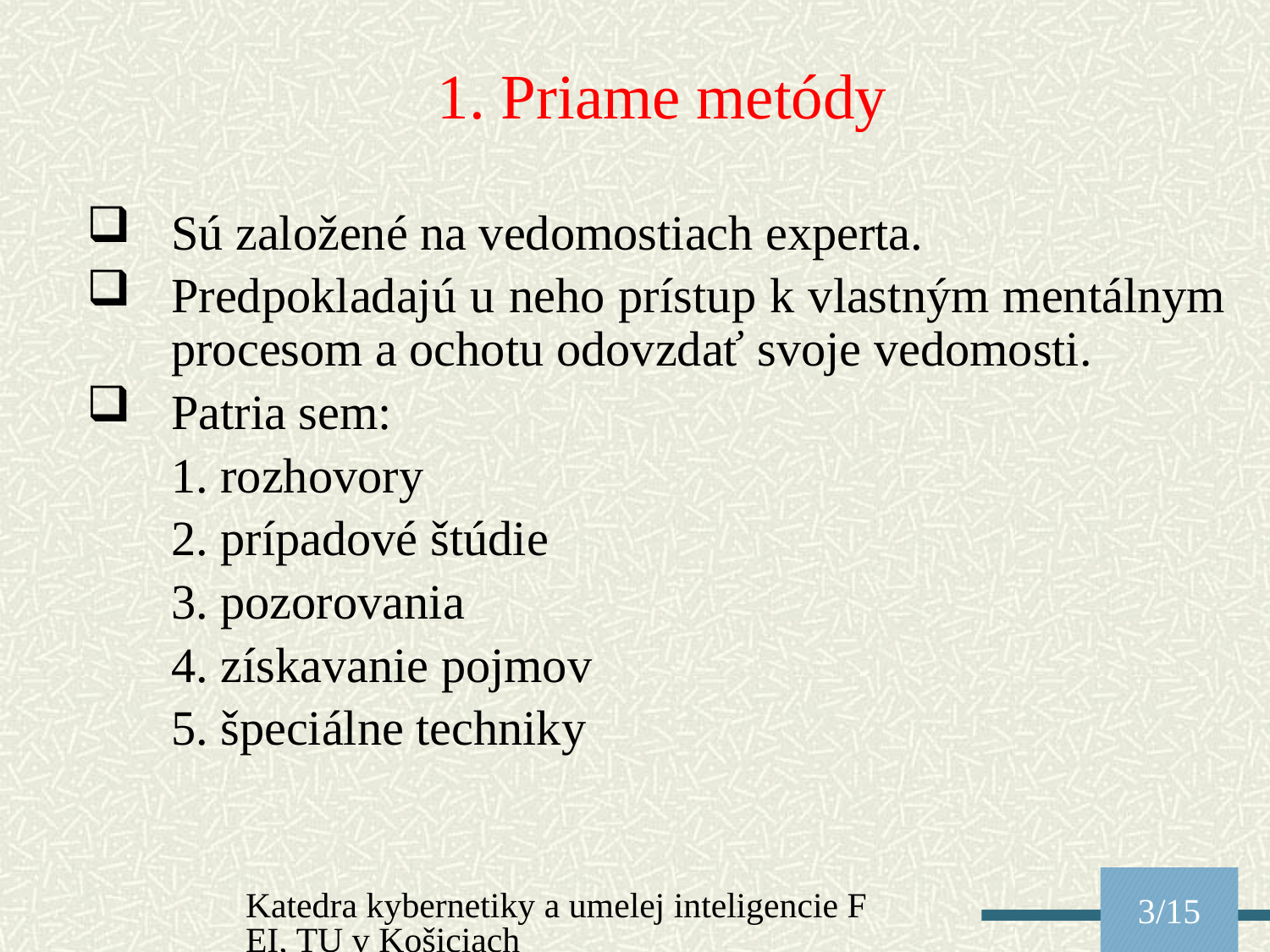

1. Priame metódy
Sú založené na vedomostiach experta.
Predpokladajú u neho prístup k vlastným mentálnym procesom a ochotu odovzdať svoje vedomosti.
Patria sem:
	1. rozhovory
	2. prípadové štúdie
	3. pozorovania
	4. získavanie pojmov
	5. špeciálne techniky

Katedra kybernetiky a umelej inteligencie FEI, TU v Košiciach
3/15